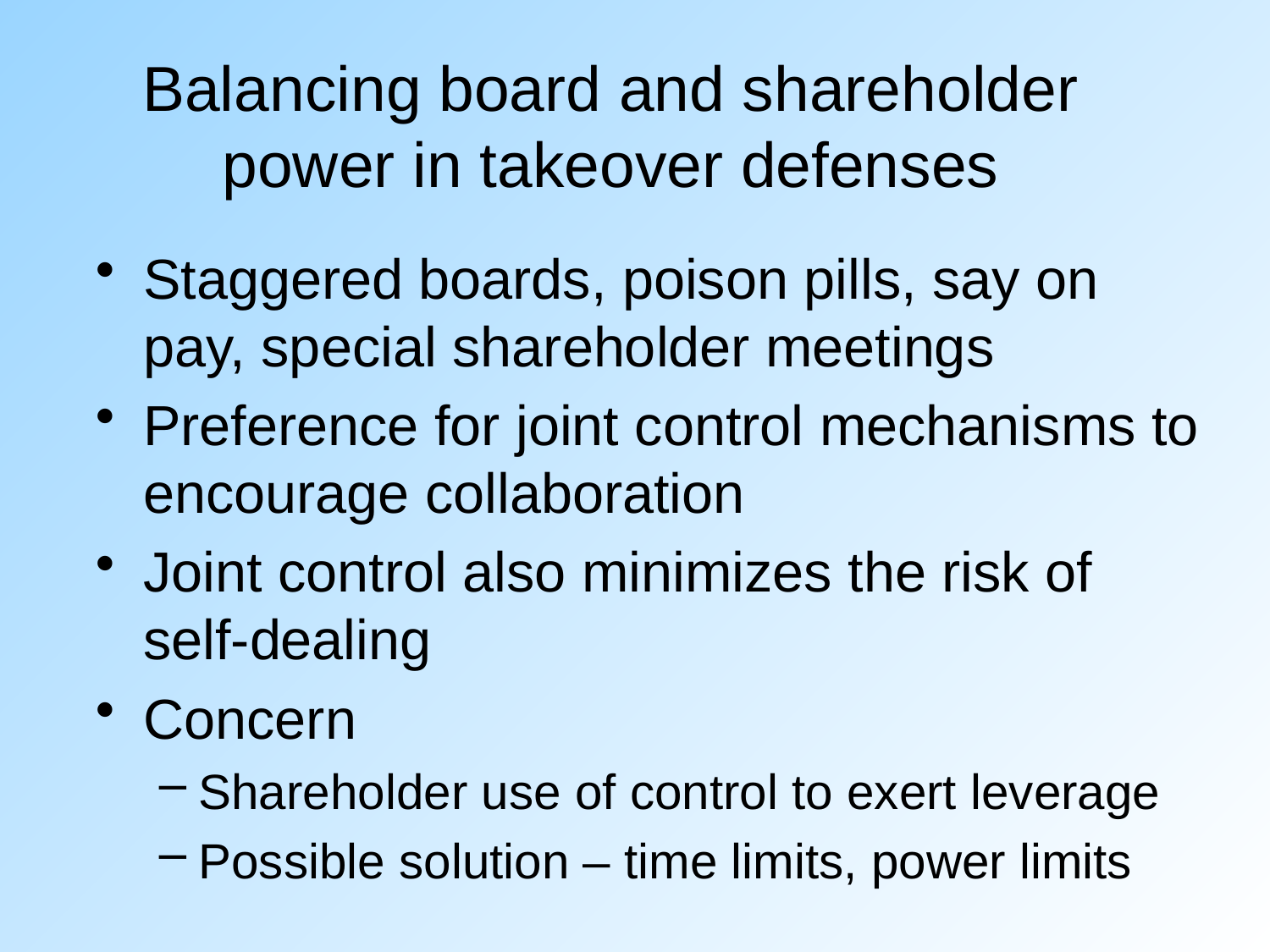

# Balancing board and shareholder power in takeover defenses
Staggered boards, poison pills, say on pay, special shareholder meetings
Preference for joint control mechanisms to encourage collaboration
Joint control also minimizes the risk of self-dealing
Concern
Shareholder use of control to exert leverage
Possible solution – time limits, power limits